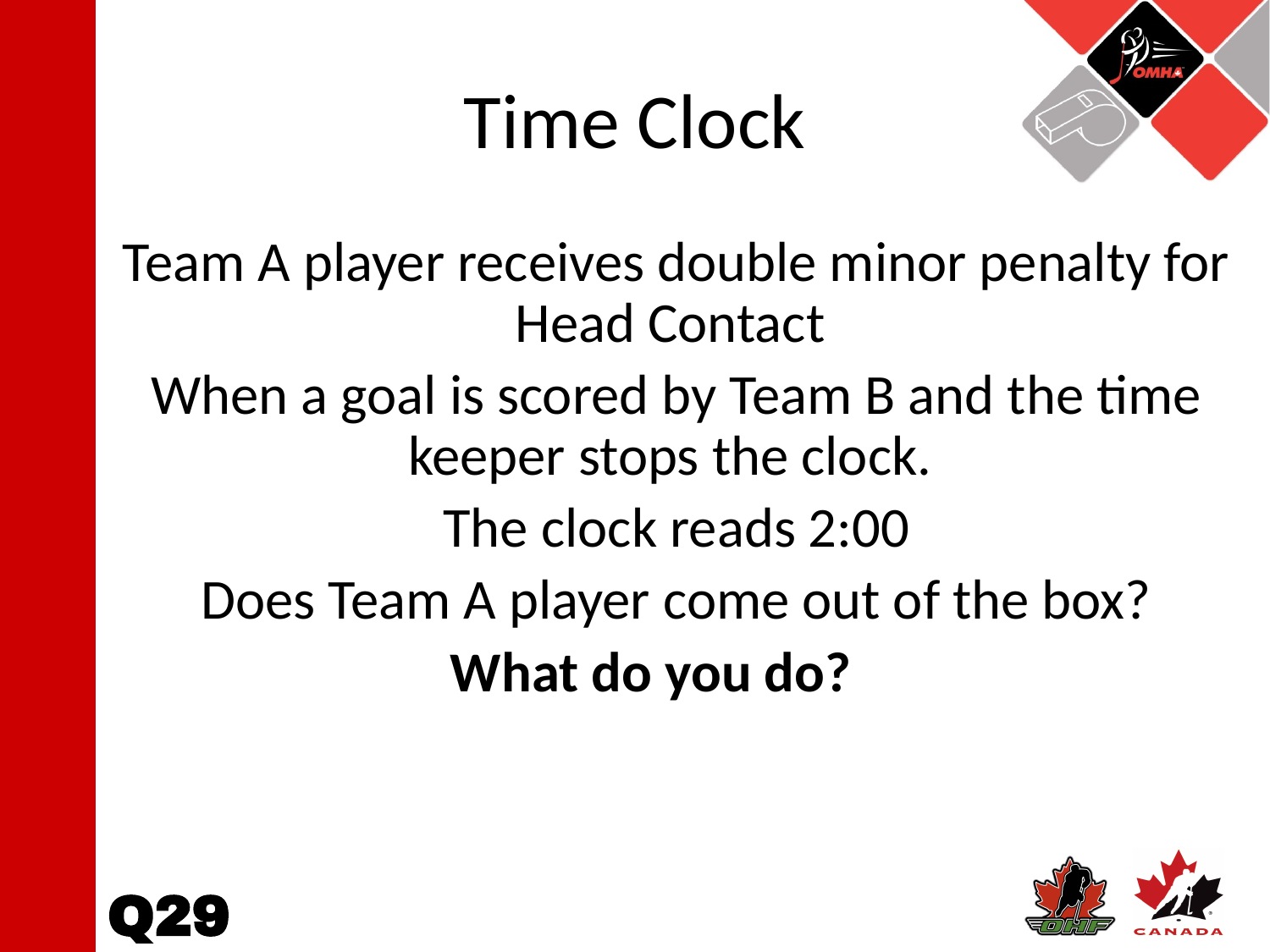

# Time Clock
Team A player receives double minor penalty for Head Contact
When a goal is scored by Team B and the time keeper stops the clock.
The clock reads 2:00
Does Team A player come out of the box?
What do you do?

Q29